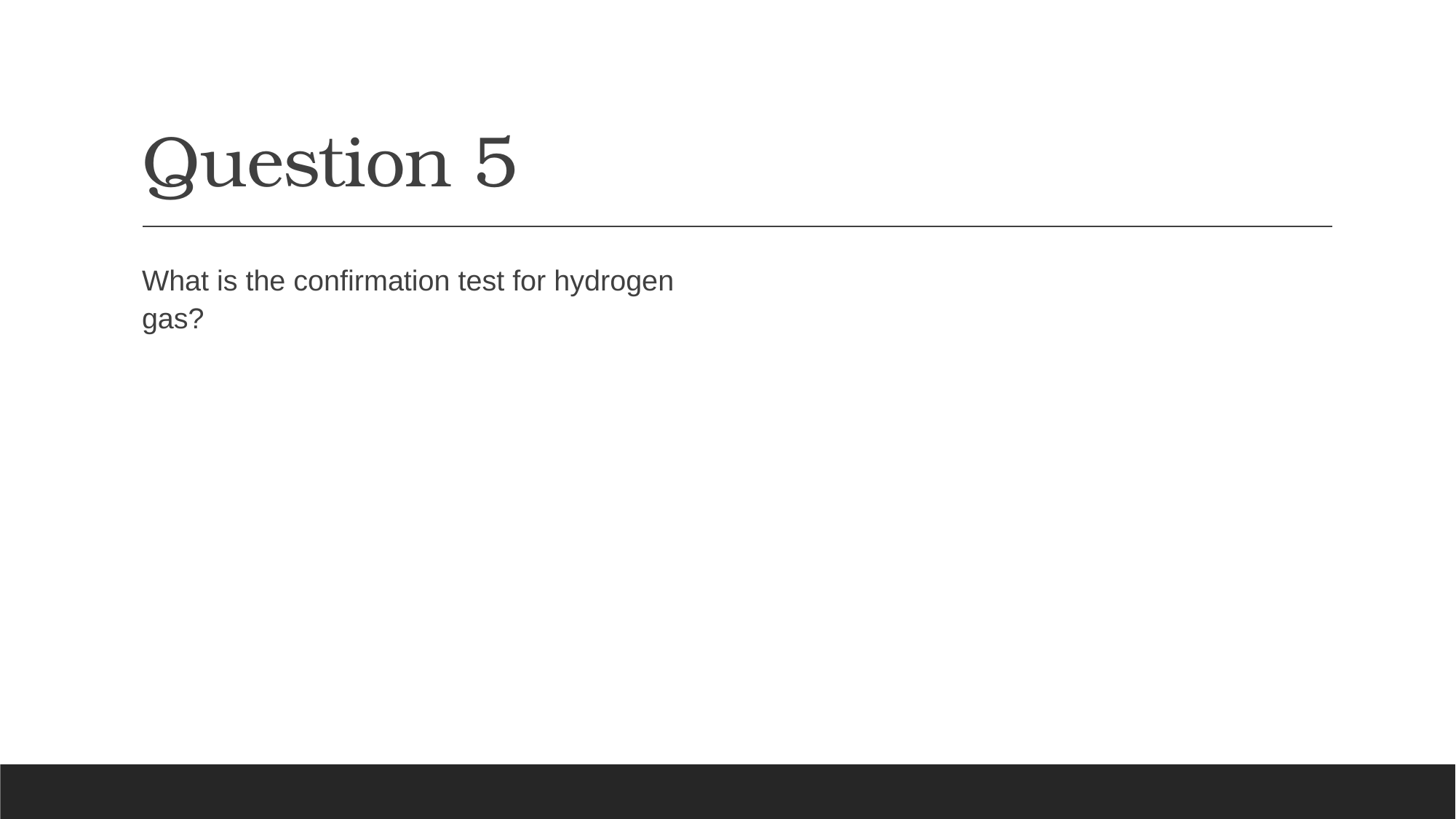

# Question 5
What is the confirmation test for hydrogen gas?